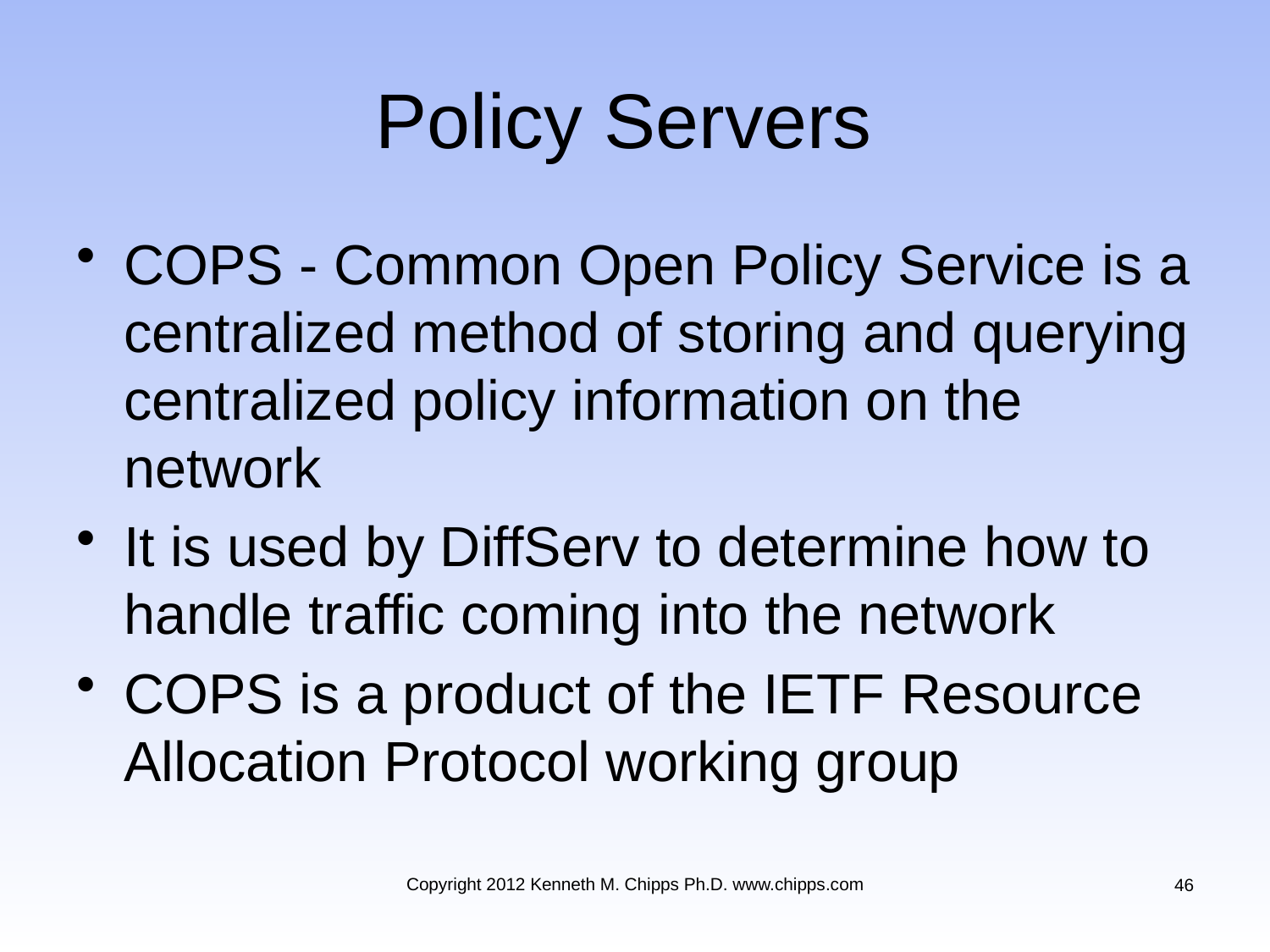

# Policy Servers
COPS - Common Open Policy Service is a centralized method of storing and querying centralized policy information on the network
It is used by DiffServ to determine how to handle traffic coming into the network
COPS is a product of the IETF Resource Allocation Protocol working group
Copyright 2012 Kenneth M. Chipps Ph.D. www.chipps.com
46